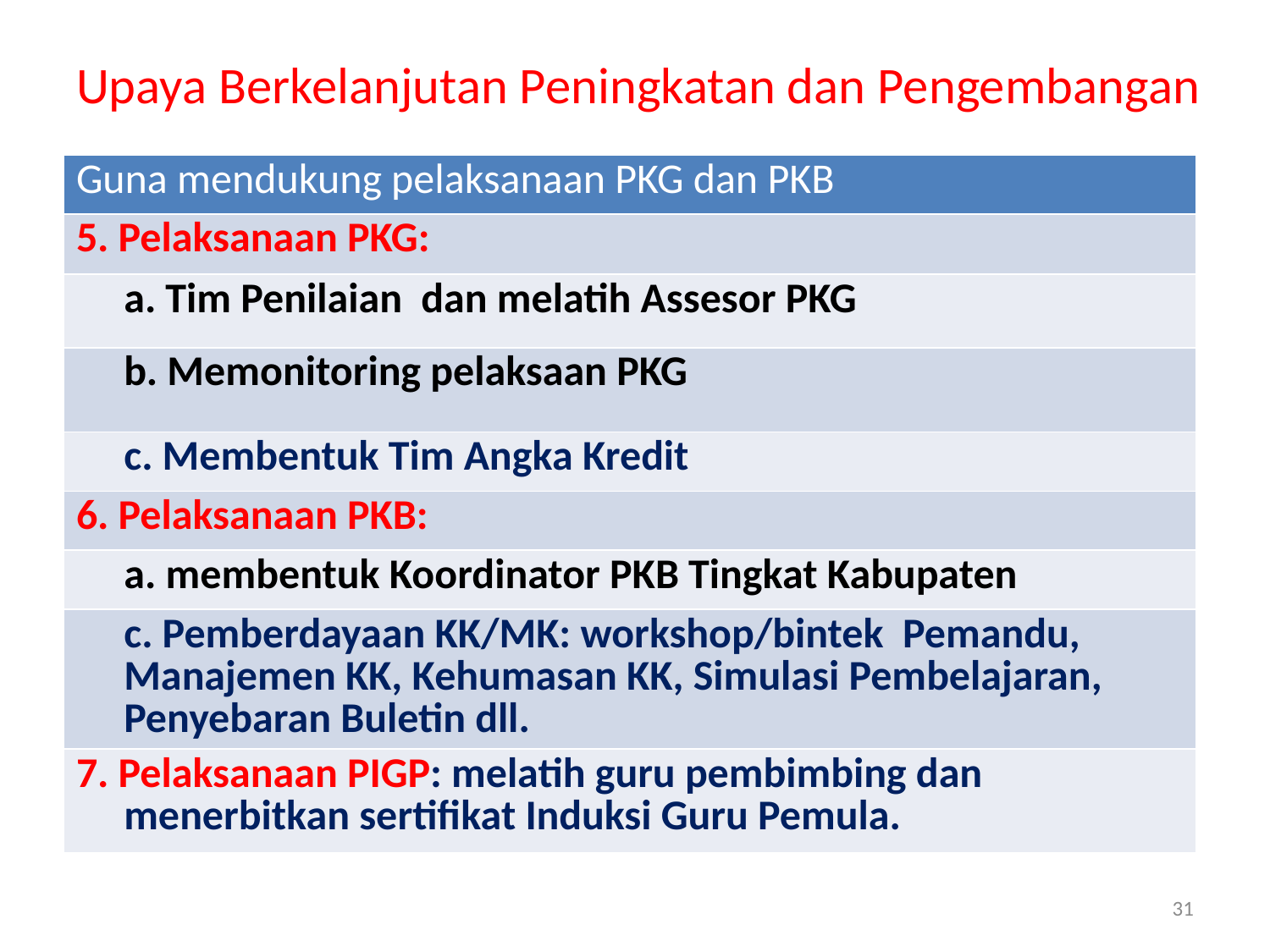

# Upaya Berkelanjutan Peningkatan dan Pengembangan
| Guna mendukung pelaksanaan PKG dan PKB |
| --- |
| 5. Pelaksanaan PKG: |
| a. Tim Penilaian dan melatih Assesor PKG |
| b. Memonitoring pelaksaan PKG |
| c. Membentuk Tim Angka Kredit |
| 6. Pelaksanaan PKB: |
| a. membentuk Koordinator PKB Tingkat Kabupaten |
| c. Pemberdayaan KK/MK: workshop/bintek Pemandu, Manajemen KK, Kehumasan KK, Simulasi Pembelajaran, Penyebaran Buletin dll. |
| 7. Pelaksanaan PIGP: melatih guru pembimbing dan menerbitkan sertifikat Induksi Guru Pemula. |
31